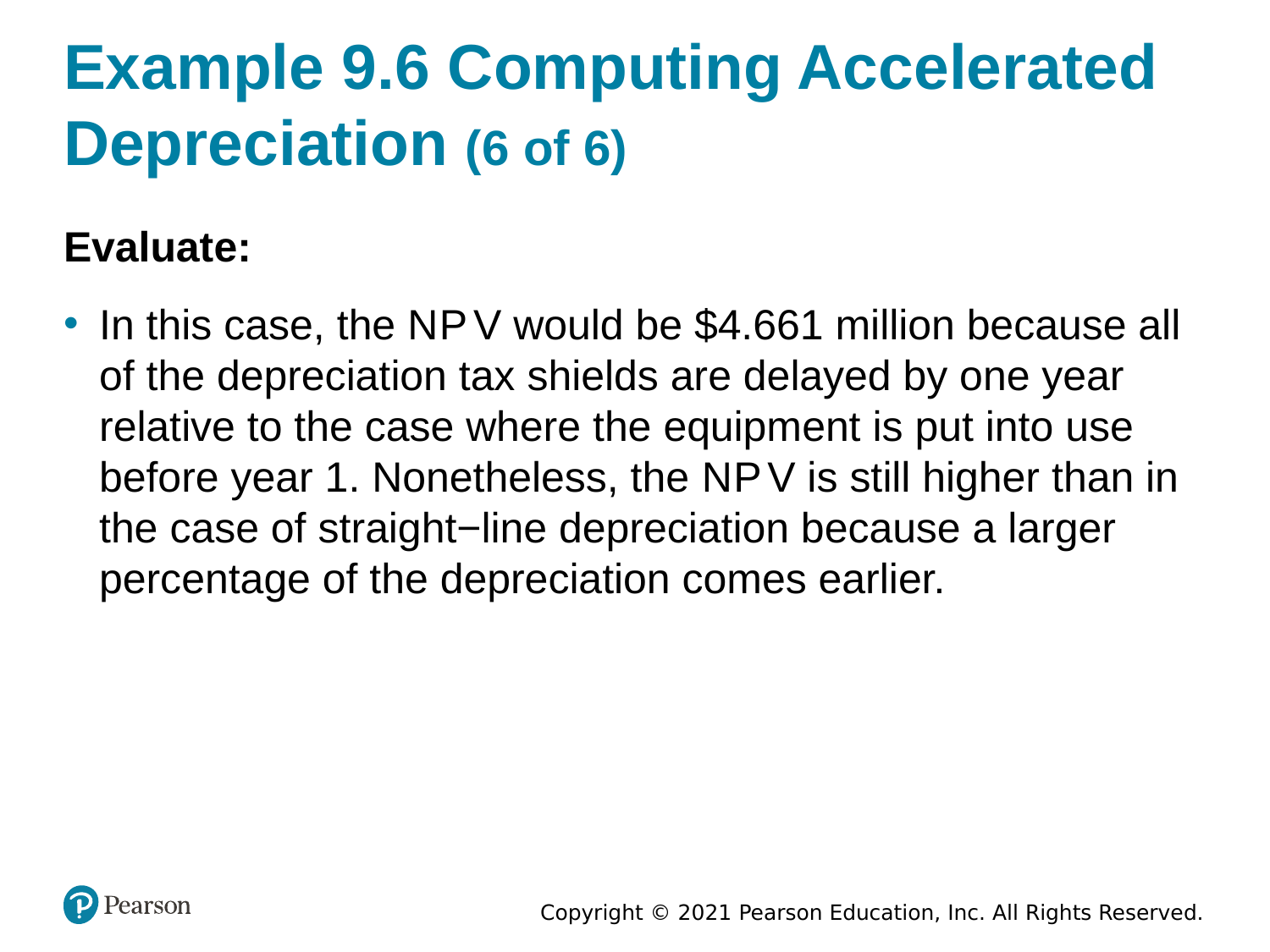

# Example 9.6 Computing Accelerated Depreciation (6 of 6)
Evaluate:
In this case, the N P V would be $4.661 million because all of the depreciation tax shields are delayed by one year relative to the case where the equipment is put into use before year 1. Nonetheless, the N P V is still higher than in the case of straight−line depreciation because a larger percentage of the depreciation comes earlier.